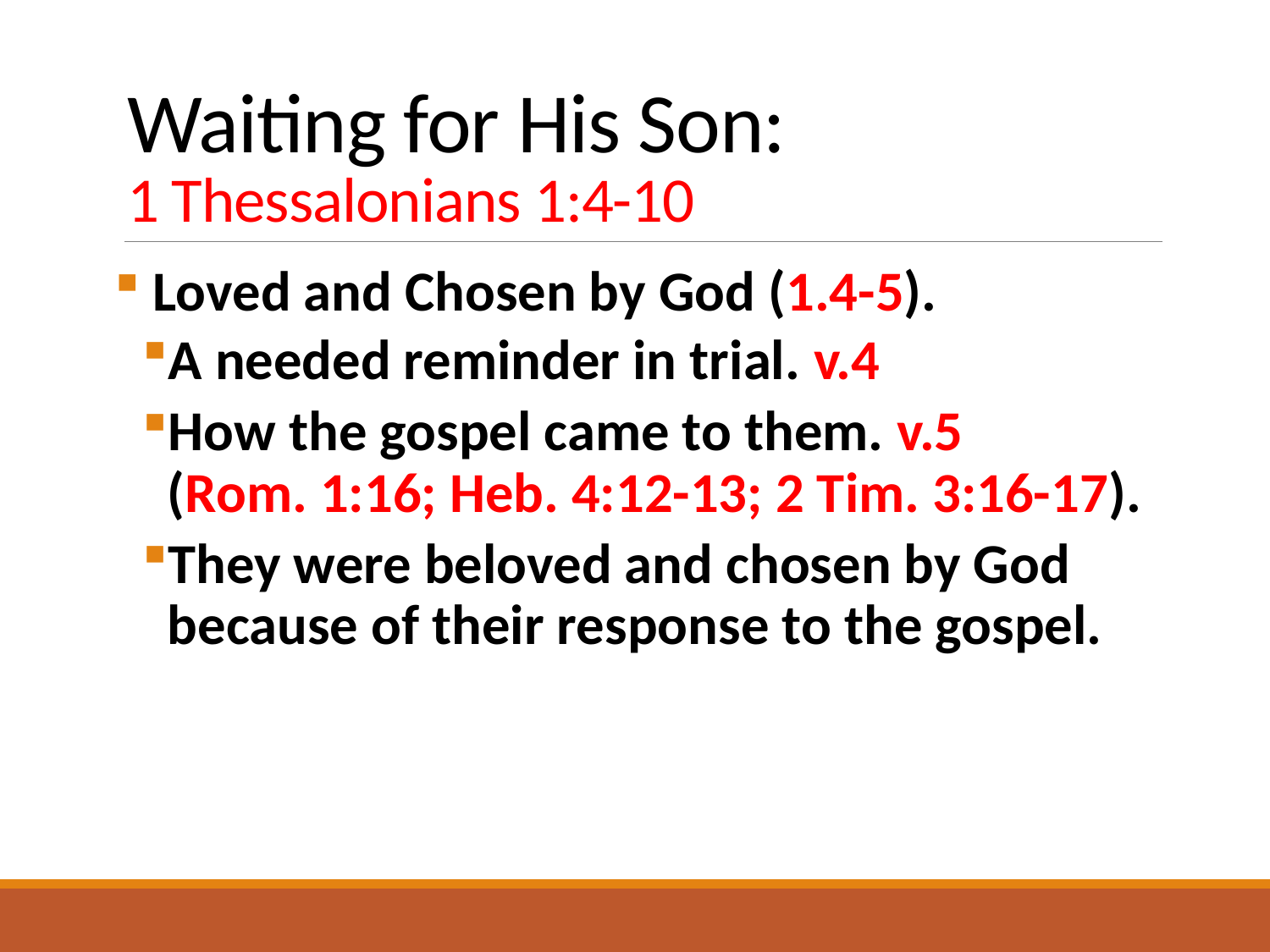

# Waiting for His Son: 1 Thessalonians 1:4-10
 Loved and Chosen by God (1.4-5).
A needed reminder in trial. v.4
How the gospel came to them. v.5               (Rom. 1:16; Heb. 4:12-13; 2 Tim. 3:16-17).
They were beloved and chosen by God because of their response to the gospel.